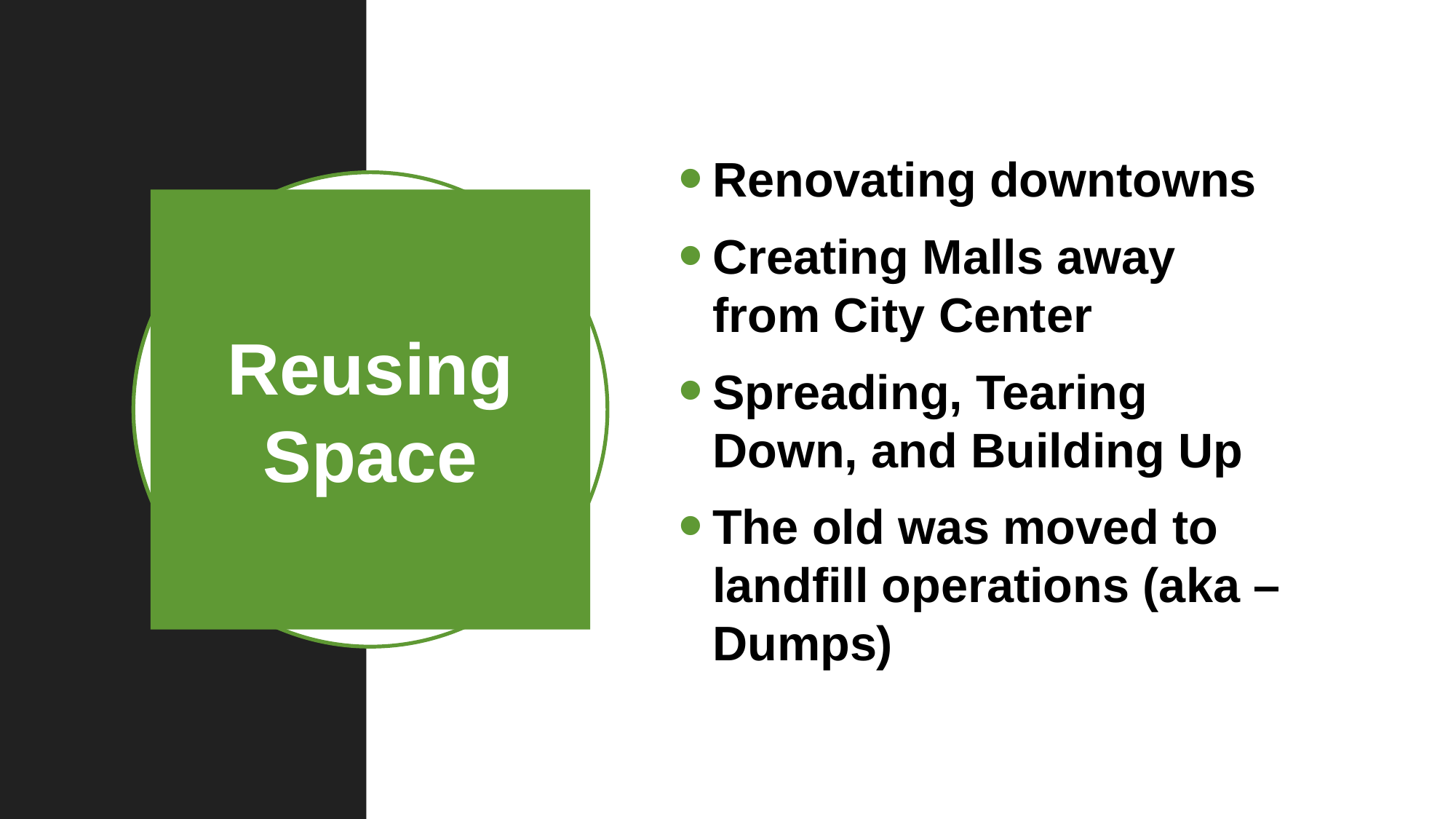

Renovating downtowns
Creating Malls away from City Center
Spreading, Tearing Down, and Building Up
The old was moved to landfill operations (aka – Dumps)

# Reusing Space